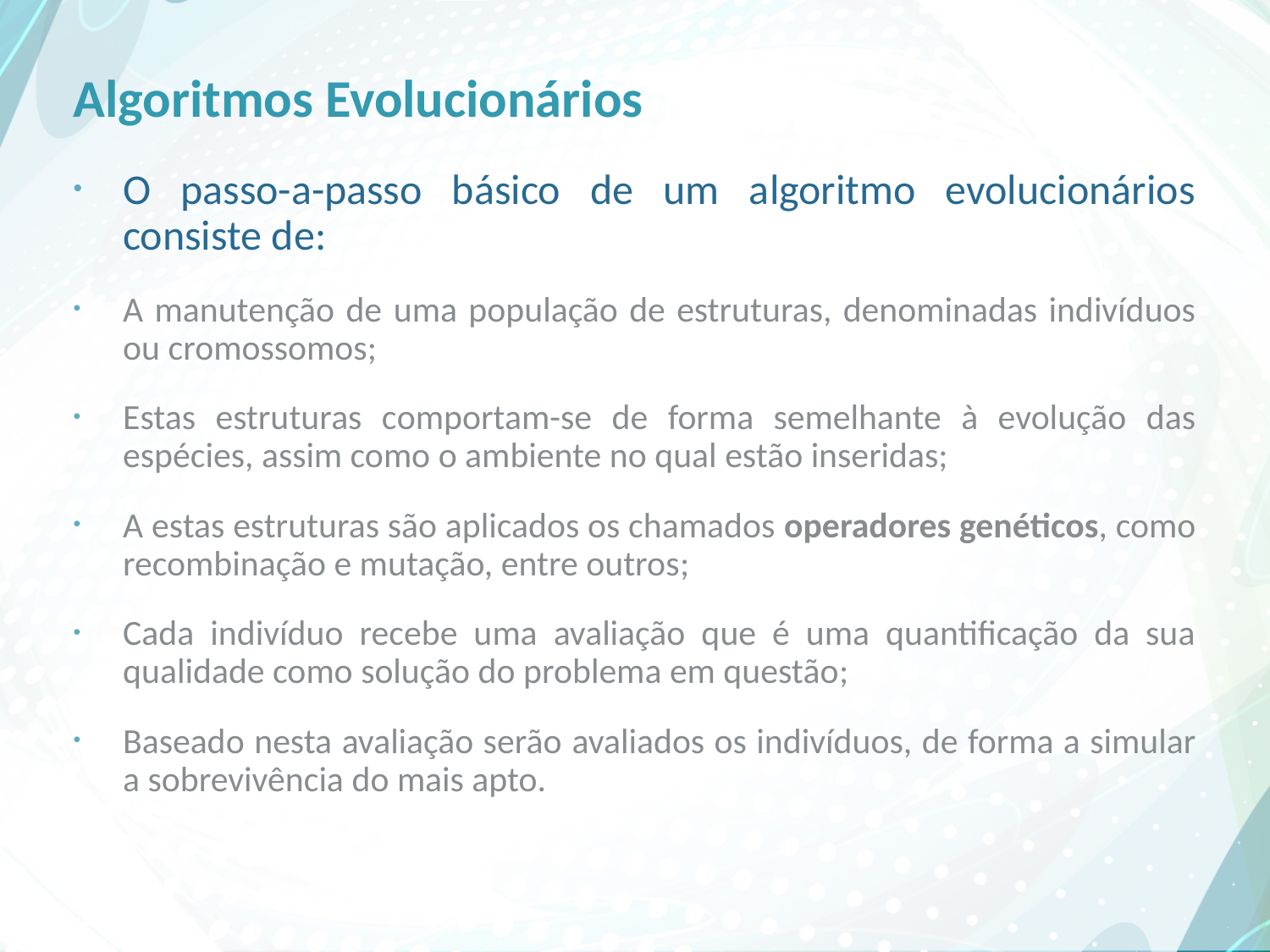

# Algoritmos Evolucionários
O passo-a-passo básico de um algoritmo evolucionários consiste de:
A manutenção de uma população de estruturas, denominadas indivíduos ou cromossomos;
Estas estruturas comportam-se de forma semelhante à evolução das espécies, assim como o ambiente no qual estão inseridas;
A estas estruturas são aplicados os chamados operadores genéticos, como recombinação e mutação, entre outros;
Cada indivíduo recebe uma avaliação que é uma quantificação da sua qualidade como solução do problema em questão;
Baseado nesta avaliação serão avaliados os indivíduos, de forma a simular a sobrevivência do mais apto.
6